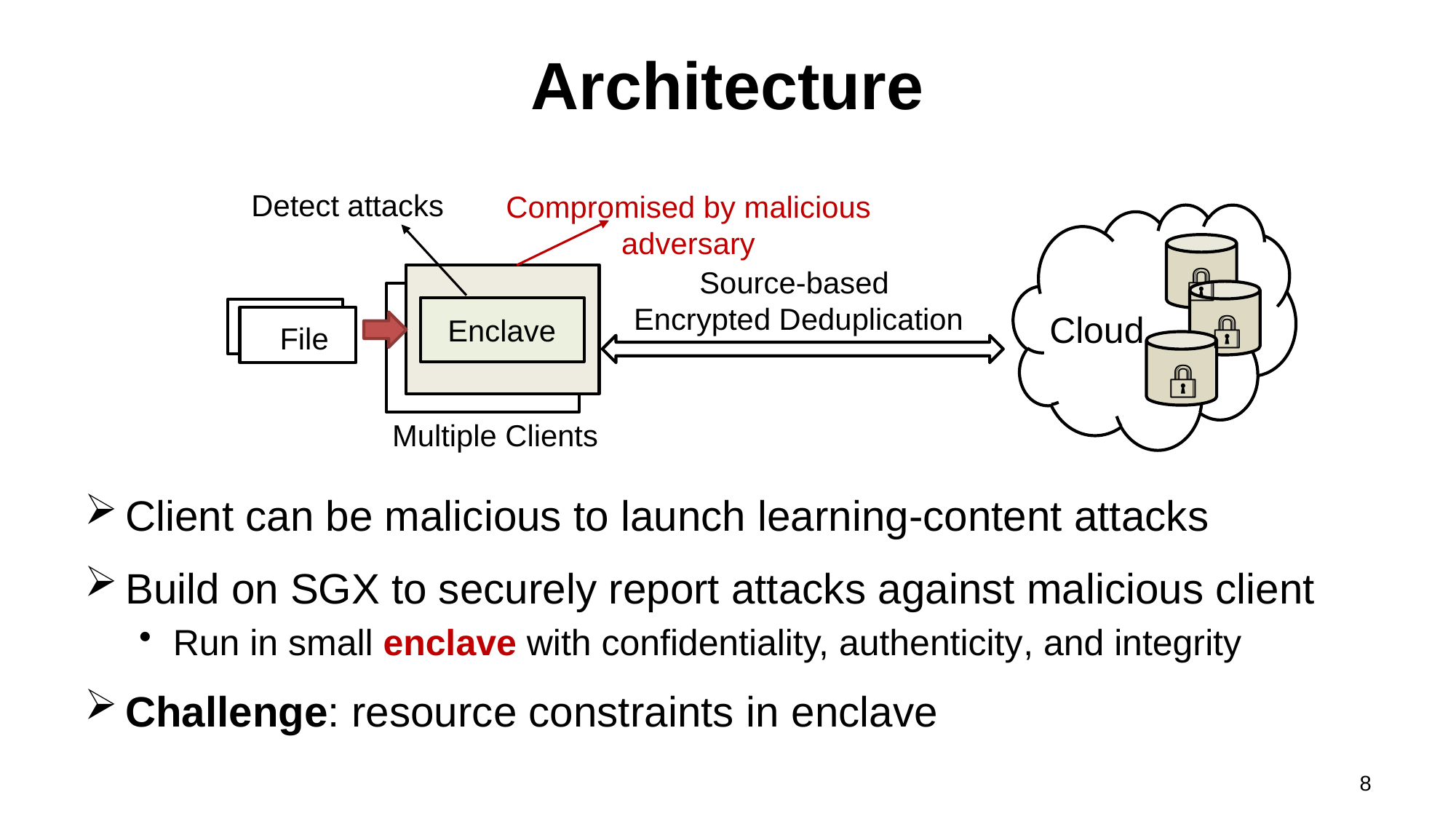

# Architecture
Detect attacks
Compromised by malicious adversary

🔒
Source-based
Encrypted Deduplication

File
🔒
Cloud
Enclave

🔒
Multiple Clients
Client can be malicious to launch learning-content attacks
Build on SGX to securely report attacks against malicious client
Run in small enclave with confidentiality, authenticity, and integrity
Challenge: resource constraints in enclave
8